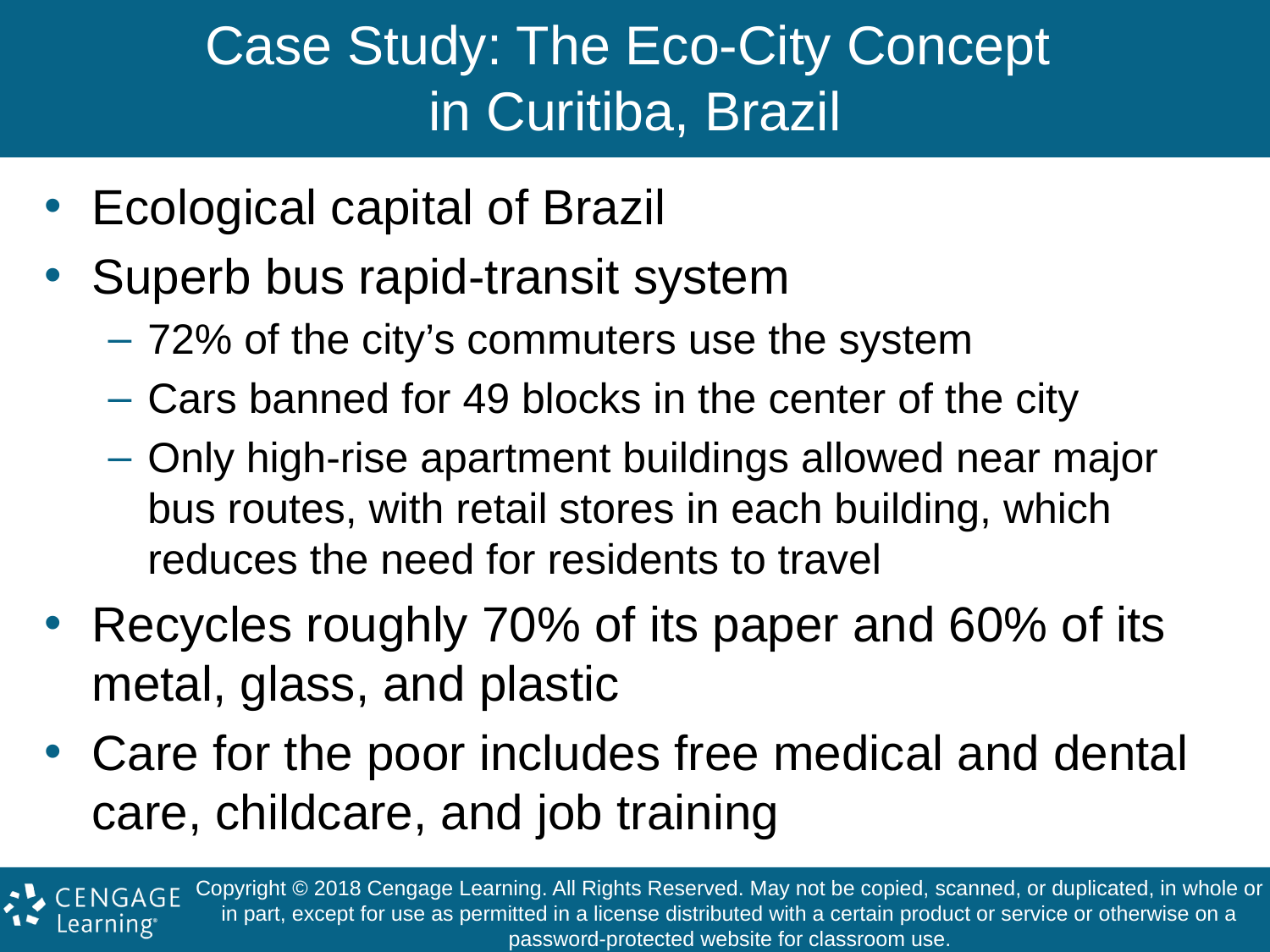

# Case Study: The Eco-City Concept in Curitiba, Brazil
Ecological capital of Brazil
Superb bus rapid-transit system
72% of the city’s commuters use the system
Cars banned for 49 blocks in the center of the city
Only high-rise apartment buildings allowed near major bus routes, with retail stores in each building, which reduces the need for residents to travel
Recycles roughly 70% of its paper and 60% of its metal, glass, and plastic
Care for the poor includes free medical and dental care, childcare, and job training